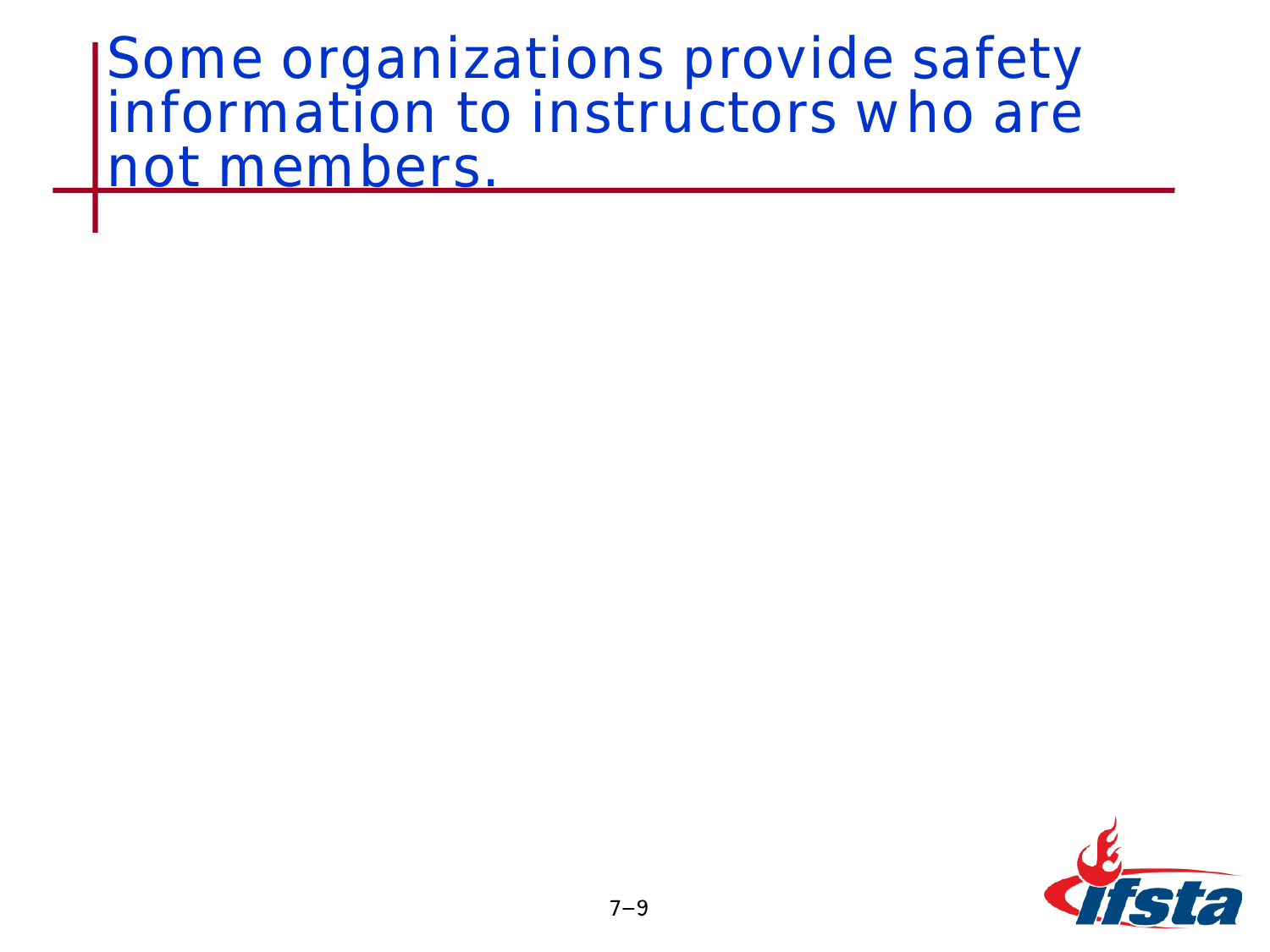

# Some organizations provide safety information to instructors who are not members.

7–9